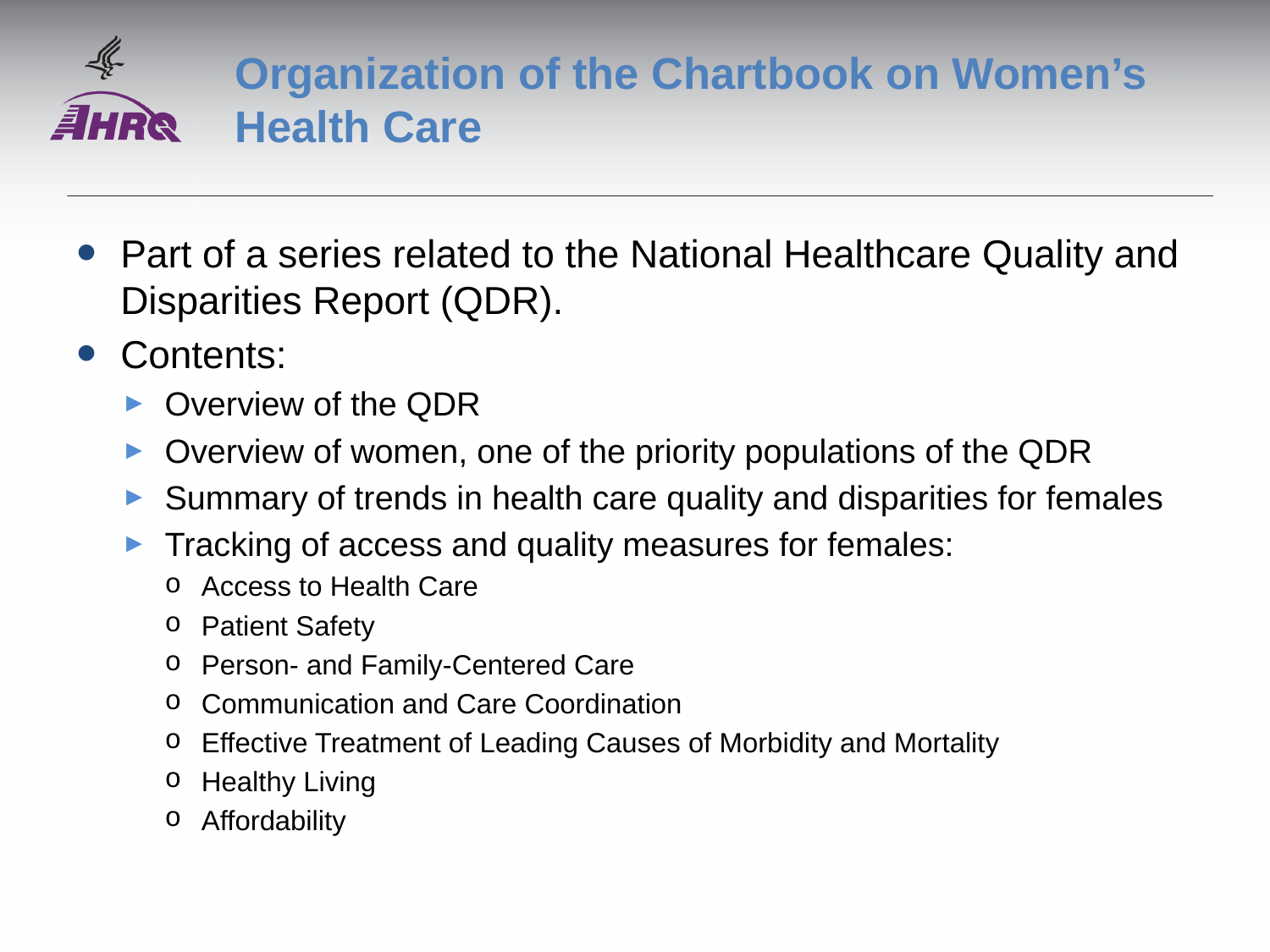

# Organization of the Chartbook on Women’s Health Care
Part of a series related to the National Healthcare Quality and Disparities Report (QDR).
Contents:
Overview of the QDR
Overview of women, one of the priority populations of the QDR
Summary of trends in health care quality and disparities for females
Tracking of access and quality measures for females:
Access to Health Care
Patient Safety
Person- and Family-Centered Care
Communication and Care Coordination
Effective Treatment of Leading Causes of Morbidity and Mortality
Healthy Living
Affordability